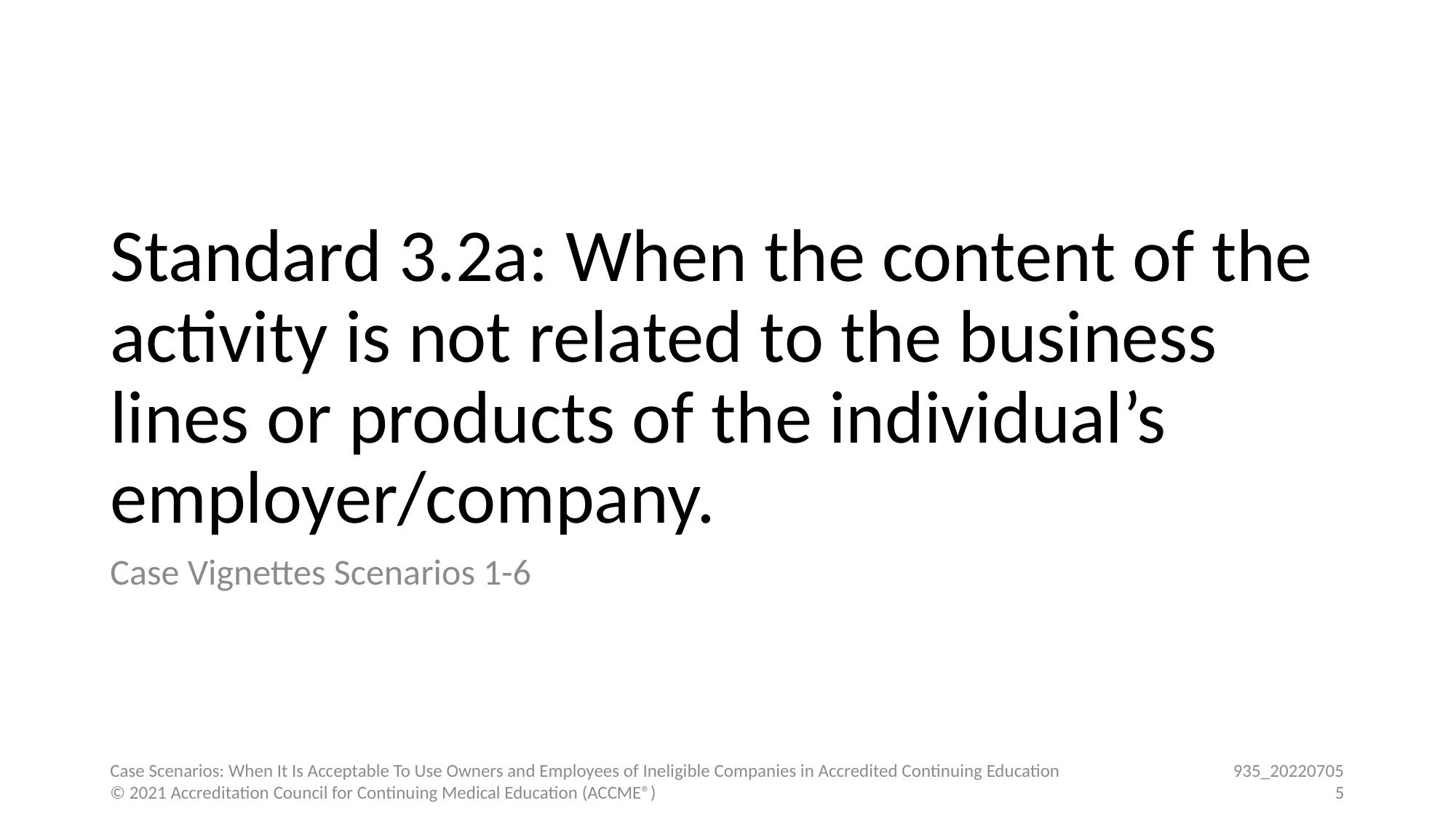

# Standard 3.2a: When the content of the activity is not related to the business lines or products of the individual’s employer/company.
Case Vignettes Scenarios 1-6
Case Scenarios: When It Is Acceptable To Use Owners and Employees of Ineligible Companies in Accredited Continuing Education
© 2021 Accreditation Council for Continuing Medical Education (ACCME®)
935_20220705
5